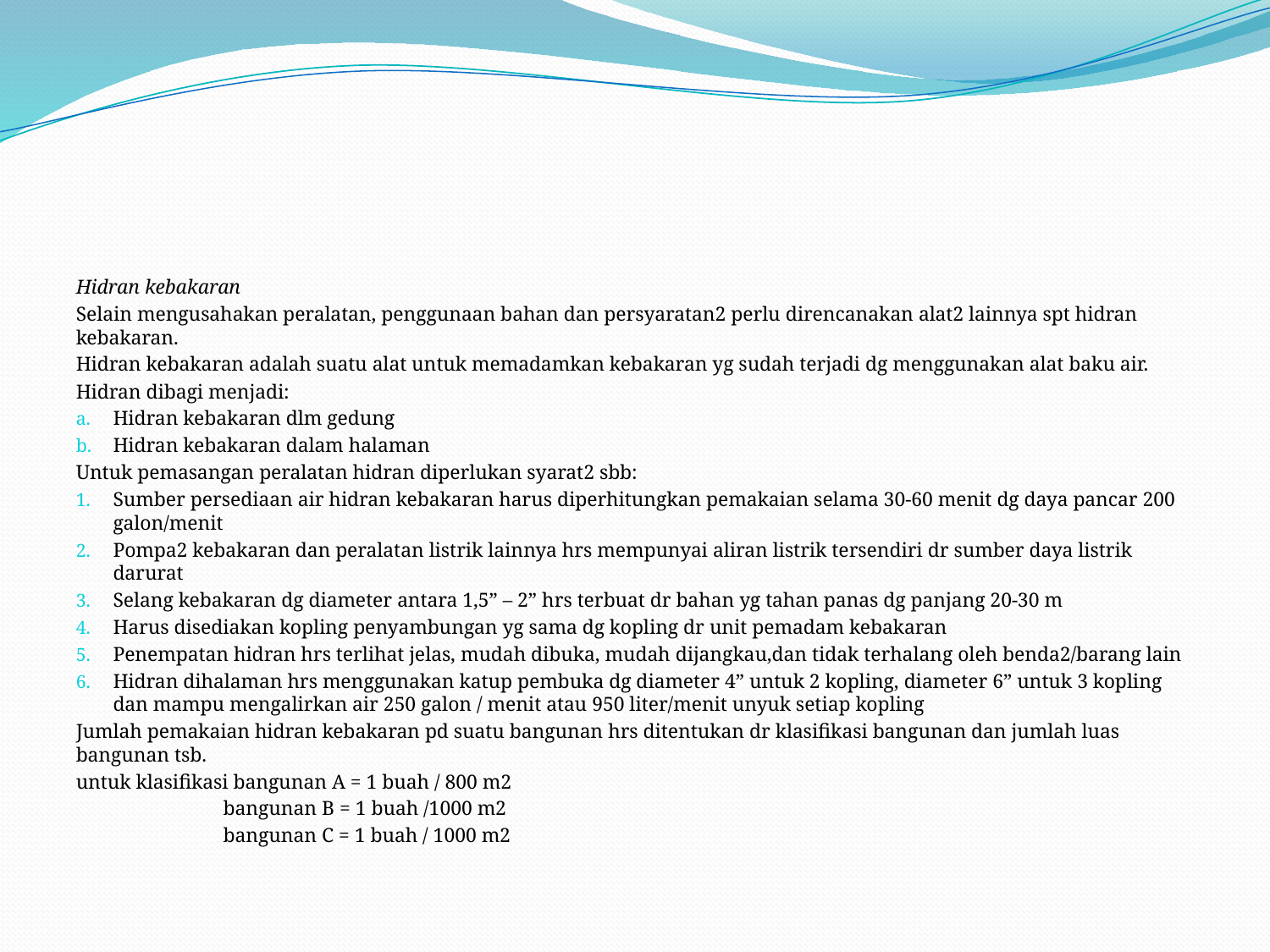

#
Hidran kebakaran
Selain mengusahakan peralatan, penggunaan bahan dan persyaratan2 perlu direncanakan alat2 lainnya spt hidran kebakaran.
Hidran kebakaran adalah suatu alat untuk memadamkan kebakaran yg sudah terjadi dg menggunakan alat baku air.
Hidran dibagi menjadi:
Hidran kebakaran dlm gedung
Hidran kebakaran dalam halaman
Untuk pemasangan peralatan hidran diperlukan syarat2 sbb:
Sumber persediaan air hidran kebakaran harus diperhitungkan pemakaian selama 30-60 menit dg daya pancar 200 galon/menit
Pompa2 kebakaran dan peralatan listrik lainnya hrs mempunyai aliran listrik tersendiri dr sumber daya listrik darurat
Selang kebakaran dg diameter antara 1,5” – 2” hrs terbuat dr bahan yg tahan panas dg panjang 20-30 m
Harus disediakan kopling penyambungan yg sama dg kopling dr unit pemadam kebakaran
Penempatan hidran hrs terlihat jelas, mudah dibuka, mudah dijangkau,dan tidak terhalang oleh benda2/barang lain
Hidran dihalaman hrs menggunakan katup pembuka dg diameter 4” untuk 2 kopling, diameter 6” untuk 3 kopling dan mampu mengalirkan air 250 galon / menit atau 950 liter/menit unyuk setiap kopling
Jumlah pemakaian hidran kebakaran pd suatu bangunan hrs ditentukan dr klasifikasi bangunan dan jumlah luas bangunan tsb.
untuk klasifikasi bangunan A = 1 buah / 800 m2
                             bangunan B = 1 buah /1000 m2
                             bangunan C = 1 buah / 1000 m2